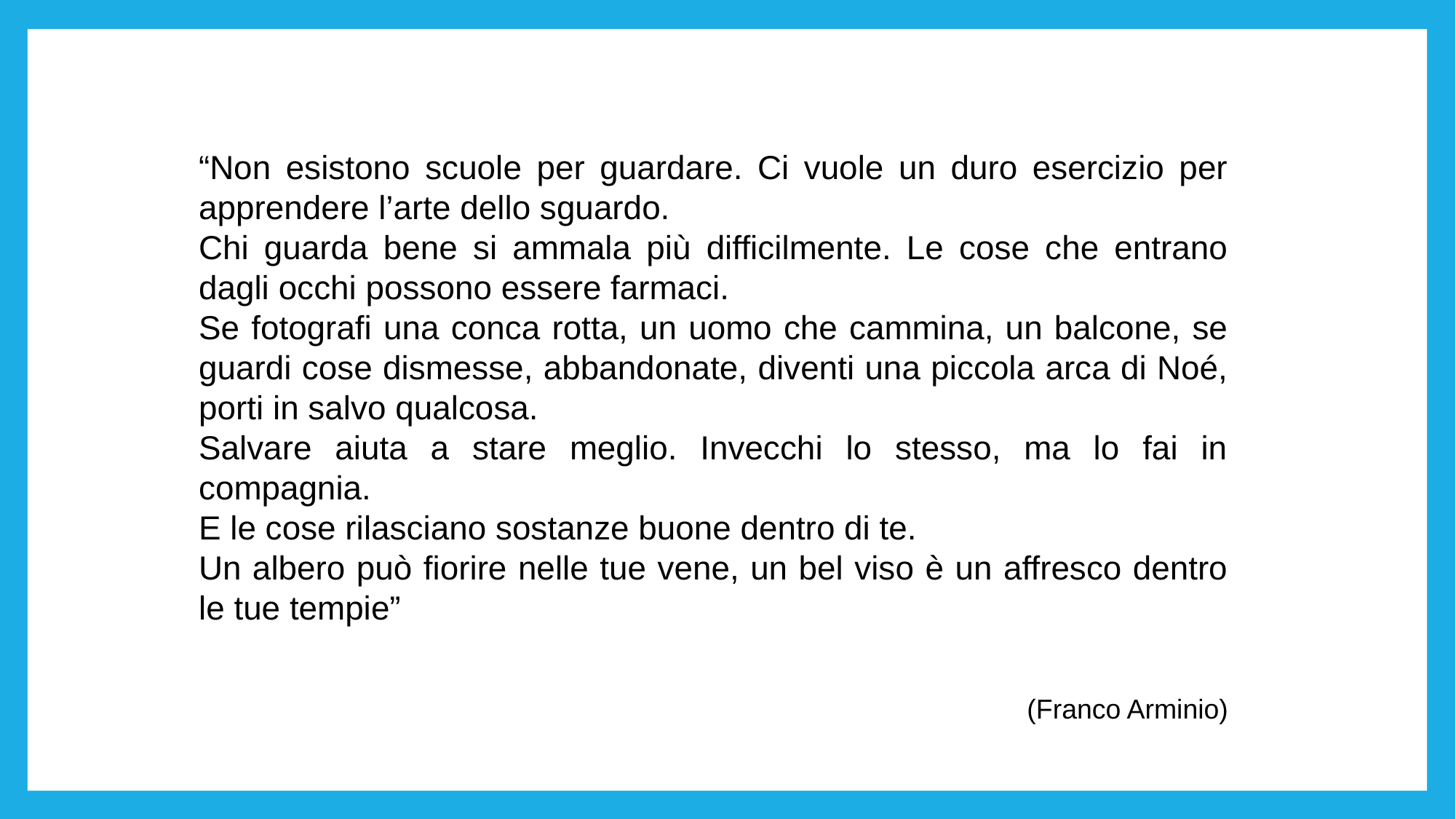

“Non esistono scuole per guardare. Ci vuole un duro esercizio per apprendere l’arte dello sguardo.
Chi guarda bene si ammala più difficilmente. Le cose che entrano dagli occhi possono essere farmaci.
Se fotografi una conca rotta, un uomo che cammina, un balcone, se guardi cose dismesse, abbandonate, diventi una piccola arca di Noé, porti in salvo qualcosa.
Salvare aiuta a stare meglio. Invecchi lo stesso, ma lo fai in compagnia.
E le cose rilasciano sostanze buone dentro di te.
Un albero può fiorire nelle tue vene, un bel viso è un affresco dentro le tue tempie”

(Franco Arminio)